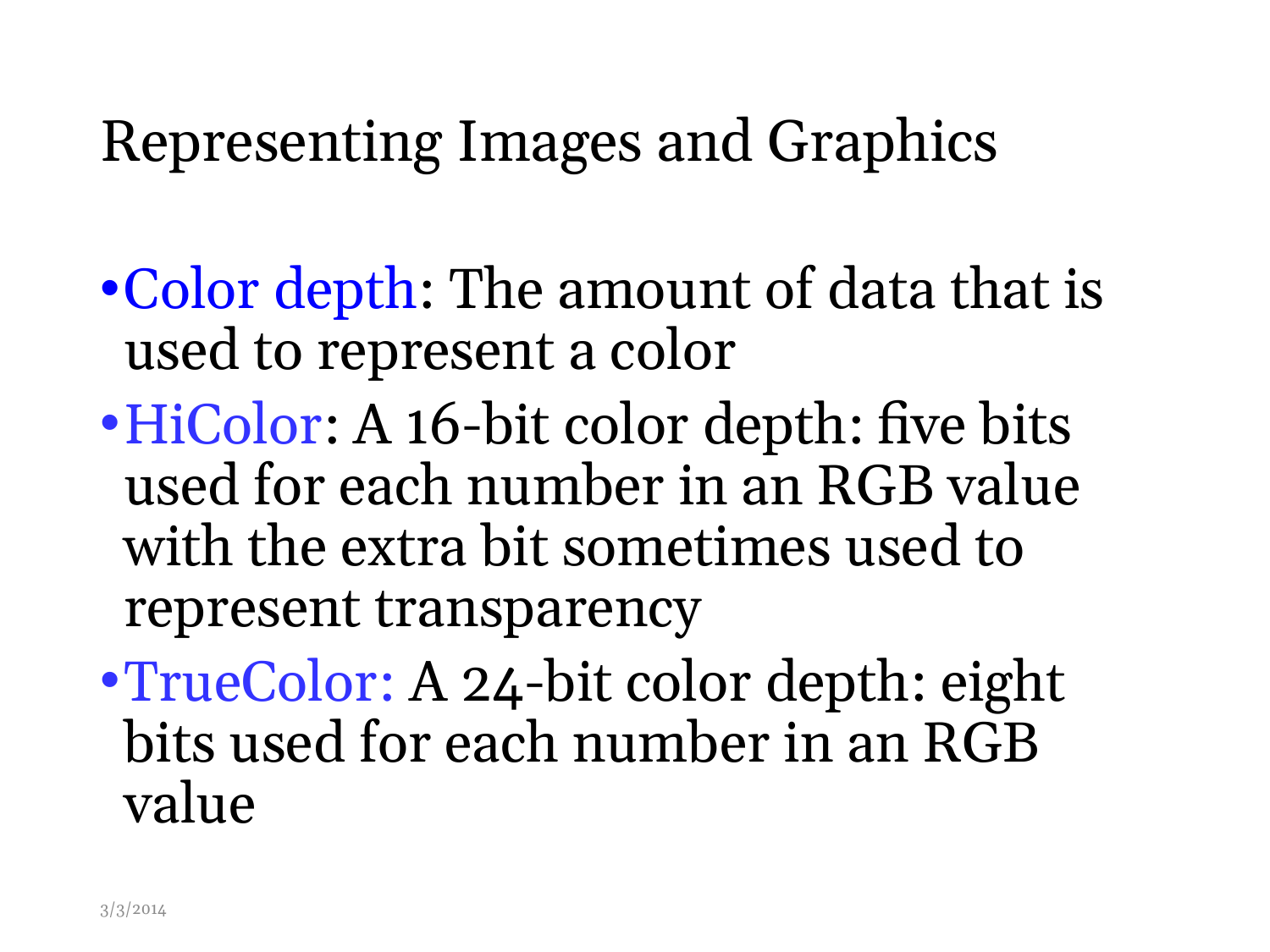

# Representing Images and Graphics
Color depth: The amount of data that is used to represent a color
HiColor: A 16-bit color depth: five bits used for each number in an RGB value with the extra bit sometimes used to represent transparency
TrueColor: A 24-bit color depth: eight bits used for each number in an RGB value
3/3/2014